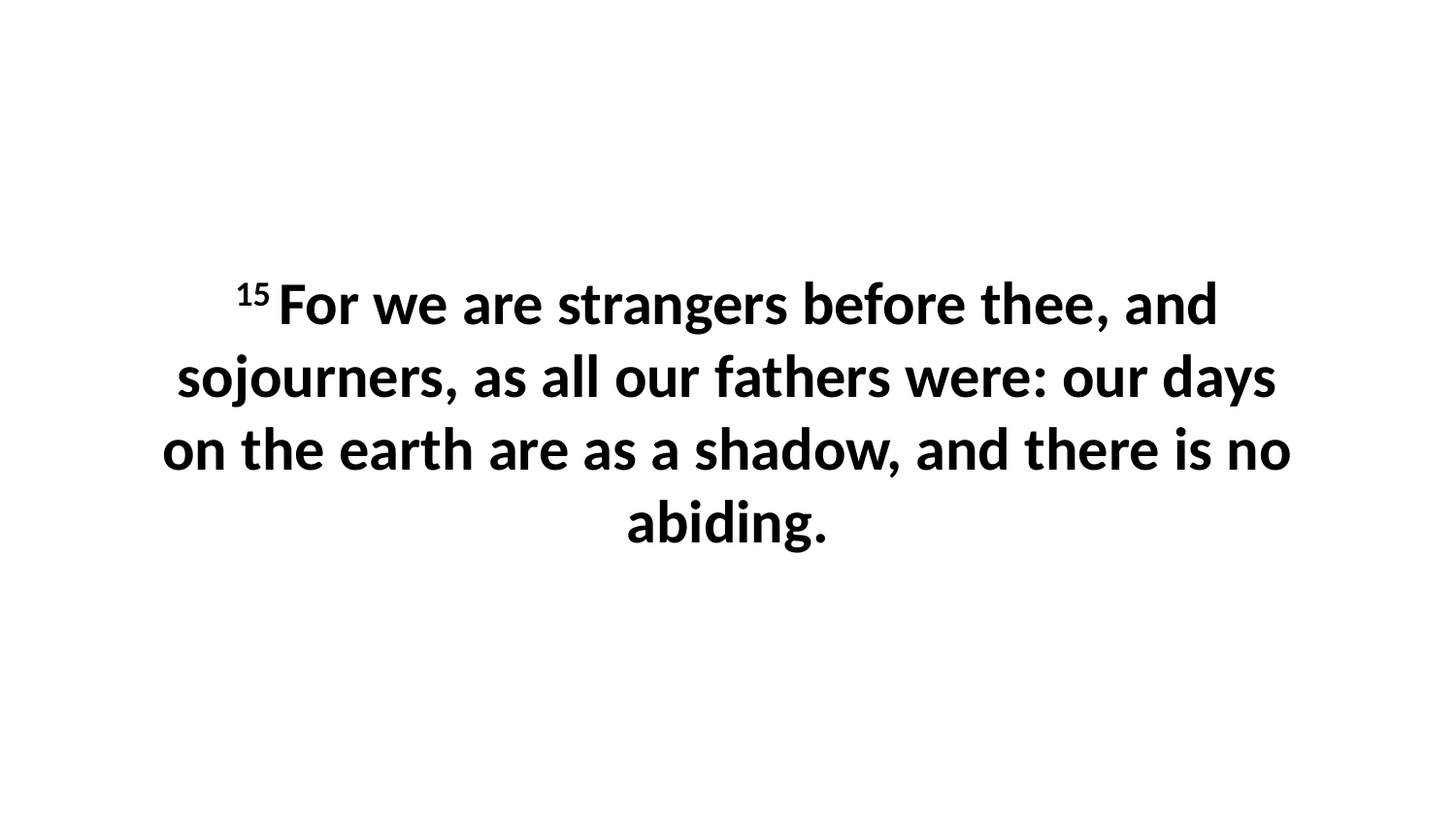

15 For we are strangers before thee, and sojourners, as all our fathers were: our days on the earth are as a shadow, and there is no abiding.